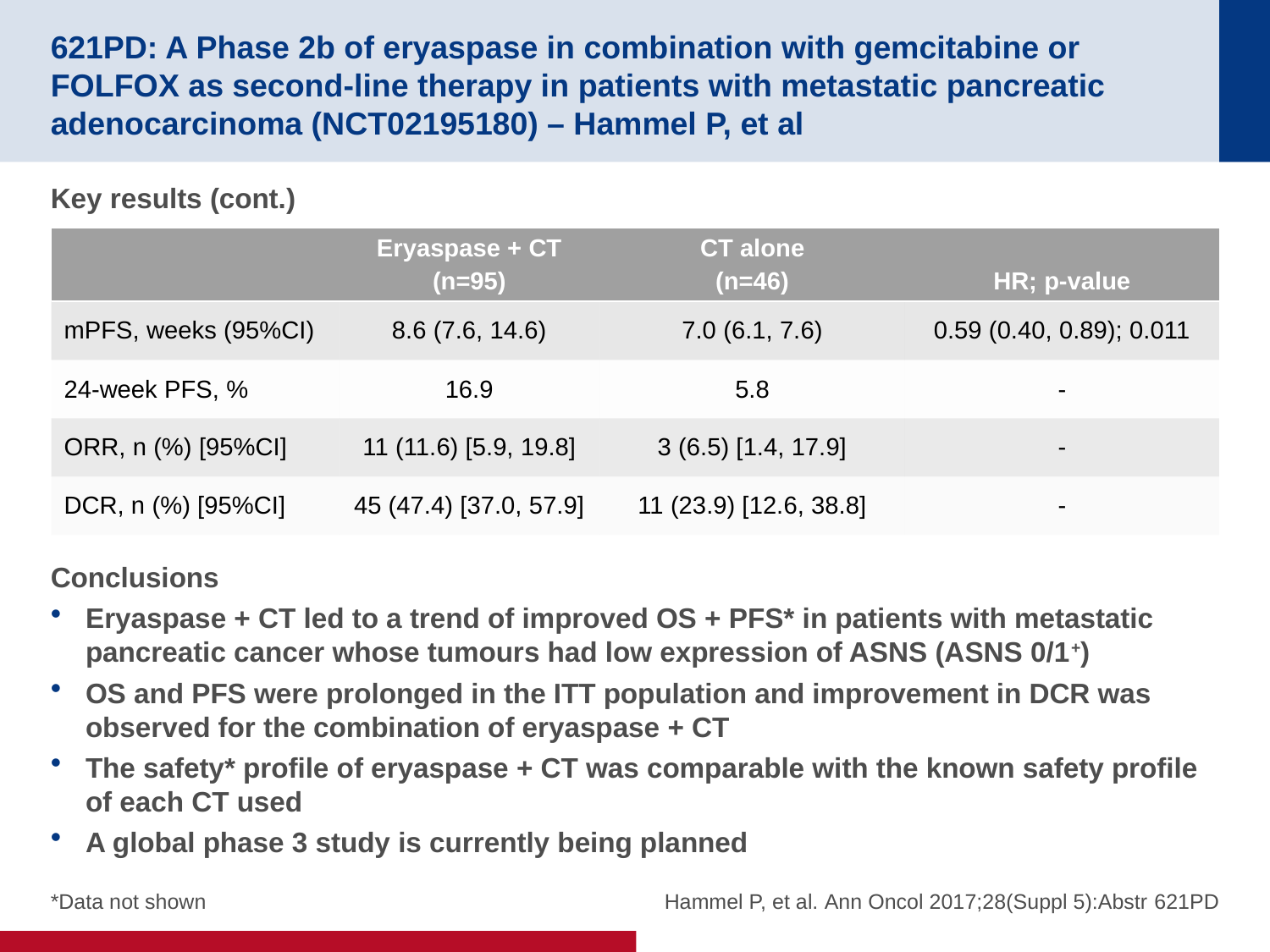

# 621PD: A Phase 2b of eryaspase in combination with gemcitabine or FOLFOX as second-line therapy in patients with metastatic pancreatic adenocarcinoma (NCT02195180) – Hammel P, et al
Key results (cont.)
Conclusions
Eryaspase + CT led to a trend of improved OS + PFS* in patients with metastatic pancreatic cancer whose tumours had low expression of ASNS (ASNS 0/1+)
OS and PFS were prolonged in the ITT population and improvement in DCR was observed for the combination of eryaspase + CT
The safety* profile of eryaspase + CT was comparable with the known safety profile of each CT used
A global phase 3 study is currently being planned

|  | Eryaspase + CT (n=95) | CT alone (n=46) | HR; p-value |
| --- | --- | --- | --- |
| mPFS, weeks (95%CI) | 8.6 (7.6, 14.6) | 7.0 (6.1, 7.6) | 0.59 (0.40, 0.89); 0.011 |
| 24-week PFS, % | 16.9 | 5.8 | - |
| ORR, n (%) [95%CI] | 11 (11.6) [5.9, 19.8] | 3 (6.5) [1.4, 17.9] | - |
| DCR, n (%) [95%CI] | 45 (47.4) [37.0, 57.9] | 11 (23.9) [12.6, 38.8] | - |
*Data not shown
Hammel P, et al. Ann Oncol 2017;28(Suppl 5):Abstr 621PD